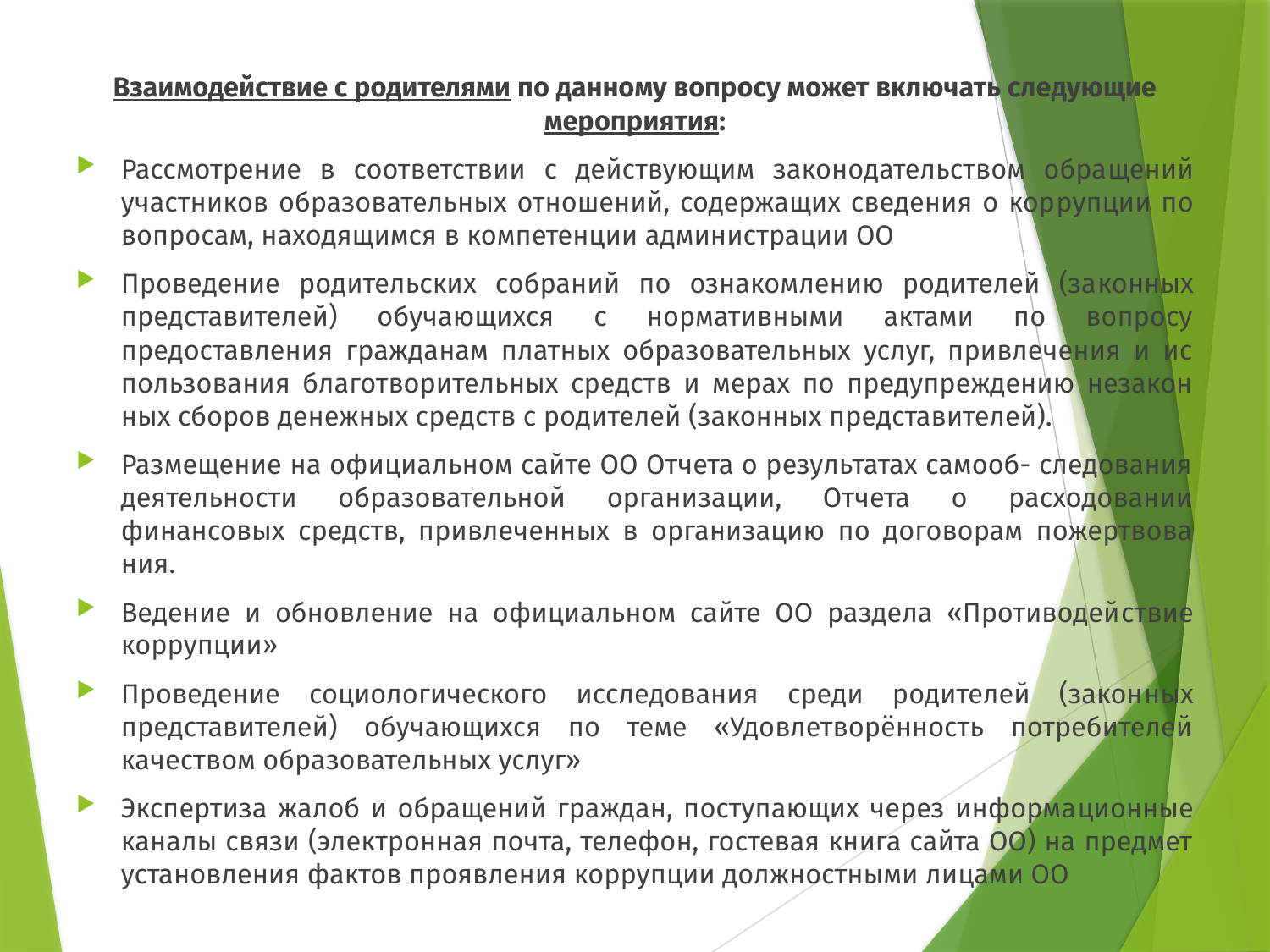

Взаимодействие с родителями по данному вопросу может включать сле­дующие мероприятия:
Рассмотрение в соответствии с действующим законодательством обра­щений участников образовательных отношений, содержащих сведения о кор­рупции по вопросам, находящимся в компетенции администрации ОО
Проведение родительских собраний по ознакомлению родителей (за­конных представителей) обучающихся с нормативными актами по вопросу предоставления гражданам платных образовательных услуг, привлечения и ис­пользования благотворительных средств и мерах по предупреждению незакон­ных сборов денежных средств с родителей (законных представителей).
Размещение на официальном сайте ОО Отчета о результатах самооб- следования деятельности образовательной организации, Отчета о расходовании финансовых средств, привлеченных в организацию по договорам пожертвова­ния.
Ведение и обновление на официальном сайте ОО раздела «Противодей­ствие коррупции»
Проведение социологического исследования среди родителей (закон­ных представителей) обучающихся по теме «Удовлетворённость потребителей качеством образовательных услуг»
Экспертиза жалоб и обращений граждан, поступающих через информа­ционные каналы связи (электронная почта, телефон, гостевая книга сайта ОО) на предмет установления фактов проявления коррупции должностными лицами ОО